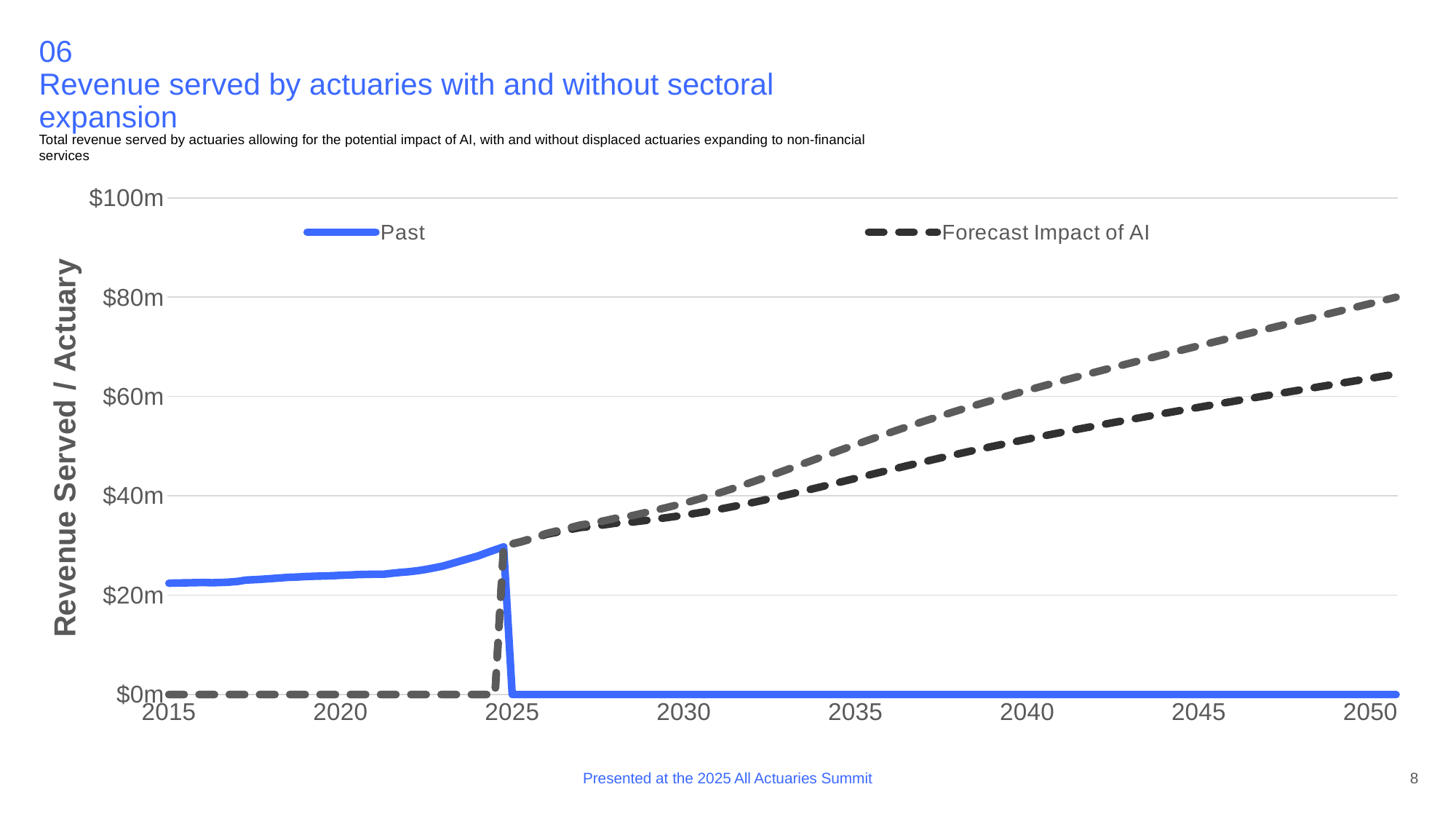

# 06 Revenue served by actuaries with and without sectoral expansion
Total revenue served by actuaries allowing for the potential impact of AI, with and without displaced actuaries expanding to non-financial services

### Chart

| Category | Past |  |  |
|---|---|---|---|
| 42094 | 22.407637538858033 | None | None |
| 42185 | 22.451592995257304 | None | None |
| 42277 | 22.48120469295907 | None | None |
| 42369 | 22.51847050223959 | None | None |
| 42460 | 22.5548387057649 | None | None |
| 42551 | 22.496677852416898 | None | None |
| 42643 | 22.553965437790374 | None | None |
| 42735 | 22.62897541089682 | None | None |
| 42825 | 22.766318185287442 | None | None |
| 42916 | 23.047152191780825 | None | None |
| 43008 | 23.12230807049594 | None | None |
| 43100 | 23.225052443667703 | None | None |
| 43190 | 23.346092028670594 | None | None |
| 43281 | 23.48036113921719 | None | None |
| 43373 | 23.597497043643337 | None | None |
| 43465 | 23.660428468230265 | None | None |
| 43555 | 23.75292314860148 | None | None |
| 43646 | 23.81099043364315 | None | None |
| 43738 | 23.85704815910868 | None | None |
| 43830 | 23.9076000352437 | None | None |
| 43921 | 24.00427565711135 | None | None |
| 44012 | 24.05598092250709 | None | None |
| 44104 | 24.140375291332433 | None | None |
| 44196 | 24.18593260730156 | None | None |
| 44286 | 24.222722766648804 | None | None |
| 44377 | 24.212974808078393 | None | None |
| 44469 | 24.414698380670135 | None | None |
| 44561 | 24.584164295092403 | None | None |
| 44651 | 24.72018267096187 | None | None |
| 44742 | 24.92974839795348 | None | None |
| 44834 | 25.199700423103174 | None | None |
| 44926 | 25.526956573348336 | None | None |
| 45016 | 25.893515369421213 | None | None |
| 45107 | 26.380920145600555 | None | None |
| 45199 | 26.888238700086383 | None | None |
| 45291 | 27.386526412782537 | None | None |
| 45382 | 27.886007547816018 | None | None |
| 45473 | 28.518595962066932 | None | None |
| 45565 | 29.129828055175594 | None | None |
| 45657 | 29.72092485408014 | 29.72092485408014 | 29.72092485408014 |
| 45747 | None | 30.32175080510497 | 30.3316590993247 |
| 45838 | None | 30.71968064399851 | 30.751721089279663 |
| 45930 | None | 31.210192674660373 | 31.279206820620264 |
| 46022 | None | 31.7101384798164 | 31.833876826213256 |
| 46112 | None | 32.25352479448486 | 32.43843943366605 |
| 46203 | None | 32.59450638253655 | 32.8476622083141 |
| 46295 | None | 32.96737386278945 | 33.29647122401302 |
| 46387 | None | 33.29668322343332 | 33.71029307289386 |
| 46477 | None | 33.63646969015001 | 34.1440445500818 |
| 46568 | None | 33.76372637779399 | 34.37540153486277 |
| 46660 | None | 33.989243486337905 | 34.71582877309317 |
| 46752 | None | 34.22741418926873 | 35.08037639410475 |
| 46843 | None | 34.48363095165432 | 35.47505890460917 |
| 46934 | None | 34.53848786861028 | 35.681062249661764 |
| 47026 | None | 34.720180939536064 | 36.02712869631044 |
| 47118 | None | 34.92777343552113 | 36.41281404723382 |
| 47208 | None | 35.14637736262075 | 36.81373630020799 |
| 47299 | None | 35.37421251076371 | 37.226162193936 |
| 47391 | None | 35.60897097776214 | 37.645457748144615 |
| 47483 | None | 35.8477291321002 | 38.06600851986283 |
| 47573 | None | 36.10191924846184 | 38.510672648942375 |
| 47664 | None | 36.37146992166804 | 38.97883412852484 |
| 47756 | None | 36.6561988972361 | 39.46967218338013 |
| 47848 | None | 36.95554522313747 | 39.98168468204165 |
| 47938 | None | 37.26839956003902 | 40.512745157472345 |
| 48029 | None | 37.59422553452255 | 41.06144445044229 |
| 48121 | None | 37.93238989649758 | 41.62623468244438 |
| 48213 | None | 38.282172075423105 | 42.205455196555796 |
| 48304 | None | 38.64291766402014 | 42.79751286303702 |
| 48395 | None | 39.01376975548836 | 43.40061133484151 |
| 48487 | None | 39.393823352520656 | 44.01292982638542 |
| 48579 | None | 39.78214073450453 | 44.632653034038206 |
| 48669 | None | 40.17801259116393 | 45.258268196954994 |
| 48760 | None | 40.58048790377333 | 45.88806285205945 |
| 48852 | None | 40.98863063856836 | 46.52041038626328 |
| 48944 | None | 41.40153459219396 | 47.15379124035077 |
| 49034 | None | 41.81853881798863 | 47.787036331205556 |
| 49125 | None | 42.23884036972456 | 48.41889571875823 |
| 49217 | None | 42.661702714666085 | 49.04826818183458 |
| 49309 | None | 43.08646427709286 | 49.674207271632966 |
| 49399 | None | 43.512242429735345 | 50.295735918956545 |
| 49490 | None | 43.93816100771565 | 50.911948894094905 |
| 49582 | None | 44.36342251917767 | 51.52208883623159 |
| 49674 | None | 44.787308631672886 | 52.125539062734816 |
| 49765 | None | 45.2092183597689 | 52.7218614842436 |
| 49856 | None | 45.628586501748366 | 53.31069163868628 |
| 49948 | None | 46.04491816748344 | 53.89177294470643 |
| 50040 | None | 46.45778317850868 | 54.46494363731918 |
| 50130 | None | 46.866846608670016 | 55.030168334748225 |
| 50221 | None | 47.27178800118586 | 55.58743521653828 |
| 50313 | None | 47.67233059872893 | 56.1367876260495 |
| 50405 | None | 48.06823384505526 | 56.67831182917463 |
| 50495 | None | 48.45928470097538 | 57.21212521474401 |
| 50586 | None | 48.845293014681 | 57.73836653904467 |
| 50678 | None | 49.226083929914715 | 58.25718675717204 |
| 50770 | None | 49.601491967755564 | 58.768741129117814 |
| 50860 | None | 49.971739817099305 | 59.273466363280896 |
| 50951 | None | 50.33704873786257 | 59.771780984318646 |
| 51043 | None | 50.697645157303 | 60.26409502584518 |
| 51135 | None | 51.05375731589428 | 60.75080686852999 |
| 51226 | None | 51.40561516097474 | 61.23230516661843 |
| 51317 | None | 51.75344282253806 | 61.708958620047625 |
| 51409 | None | 52.09745983631528 | 62.18111956493834 |
| 51501 | None | 52.437880014215345 | 62.649123609512046 |
| 51591 | None | 52.77486964529228 | 63.11324161204025 |
| 51682 | None | 53.10862849021379 | 63.573775301393496 |
| 51774 | None | 53.4393492815061 | 64.03101079904523 |
| 51866 | None | 53.7672177523883 | 64.48521942223178 |
| 51956 | None | 54.09236283443235 | 64.9365990052131 |
| 52047 | None | 54.414956204574935 | 65.38539311456405 |
| 52139 | None | 54.735163310364726 | 65.83183335019594 |
| 52231 | None | 55.053143719609636 | 66.27614028212064 |
| 52321 | None | 55.368937671967075 | 66.71838738903469 |
| 52412 | None | 55.682692697893486 | 67.15877392846868 |
| 52504 | None | 55.99455147218111 | 67.59749060538202 |
| 52596 | None | 56.30465209693333 | 68.03472024415157 |
| 52687 | None | 56.612968953786364 | 68.47044533377017 |
| 52778 | None | 56.91962999341619 | 68.90483221296172 |
| 52870 | None | 57.22475924498467 | 69.33804091653487 |
| 52962 | None | 57.528476963342854 | 69.77022556437173 |
| 53052 | None | 57.83072108608815 | 70.20131690550788 |
| 53143 | None | 58.13160286514539 | 70.63145559751375 |
| 53235 | None | 58.431230082646756 | 71.0607772527851 |
| 53327 | None | 58.729707116791786 | 71.4894126524333 |
| 53417 | None | 59.026955917789515 | 71.91726817168983 |
| 53508 | None | 59.32307252881516 | 72.34446299084875 |
| 53600 | None | 59.618149740401705 | 72.77111195509892 |
| 53692 | None | 59.912277134761744 | 73.19732571109046 |
| 53782 | None | 60.20538628852459 | 73.62301926492738 |
| 53873 | None | 60.497559140080476 | 74.0482931980807 |
| 53965 | None | 60.78887455525181 | 74.47324424486999 |
| 54057 | None | 61.07940837988088 | 74.89796540432943 |
| 54148 | None | 61.3691180319504 | 75.32240154442981 |
| 54239 | None | 61.65807256100249 | 75.74663708705836 |
| 54331 | None | 61.94633816793528 | 76.17075302943763 |
| 54423 | None | 62.233978271539385 | 76.59482704986229 |
| 54513 | None | 62.52098497486332 | 77.01884586166878 |
| 54604 | None | 62.807415880889664 | 77.44288005684028 |
| 54696 | None | 63.093326017498754 | 77.86699720844899 |
| 54788 | None | 63.37876791328716 | 78.29126197304838 |
| 54878 | None | 63.66376608925793 | 78.71570099214797 |
| 54969 | None | 63.94836824161573 | 79.14037321245752 |
| 55061 | None | 64.23261979335001 | 79.56533495461694 |
| 55153 | None | 64.51656397294016 | 79.99064001044476 |
Presented at the 2025 All Actuaries Summit
8